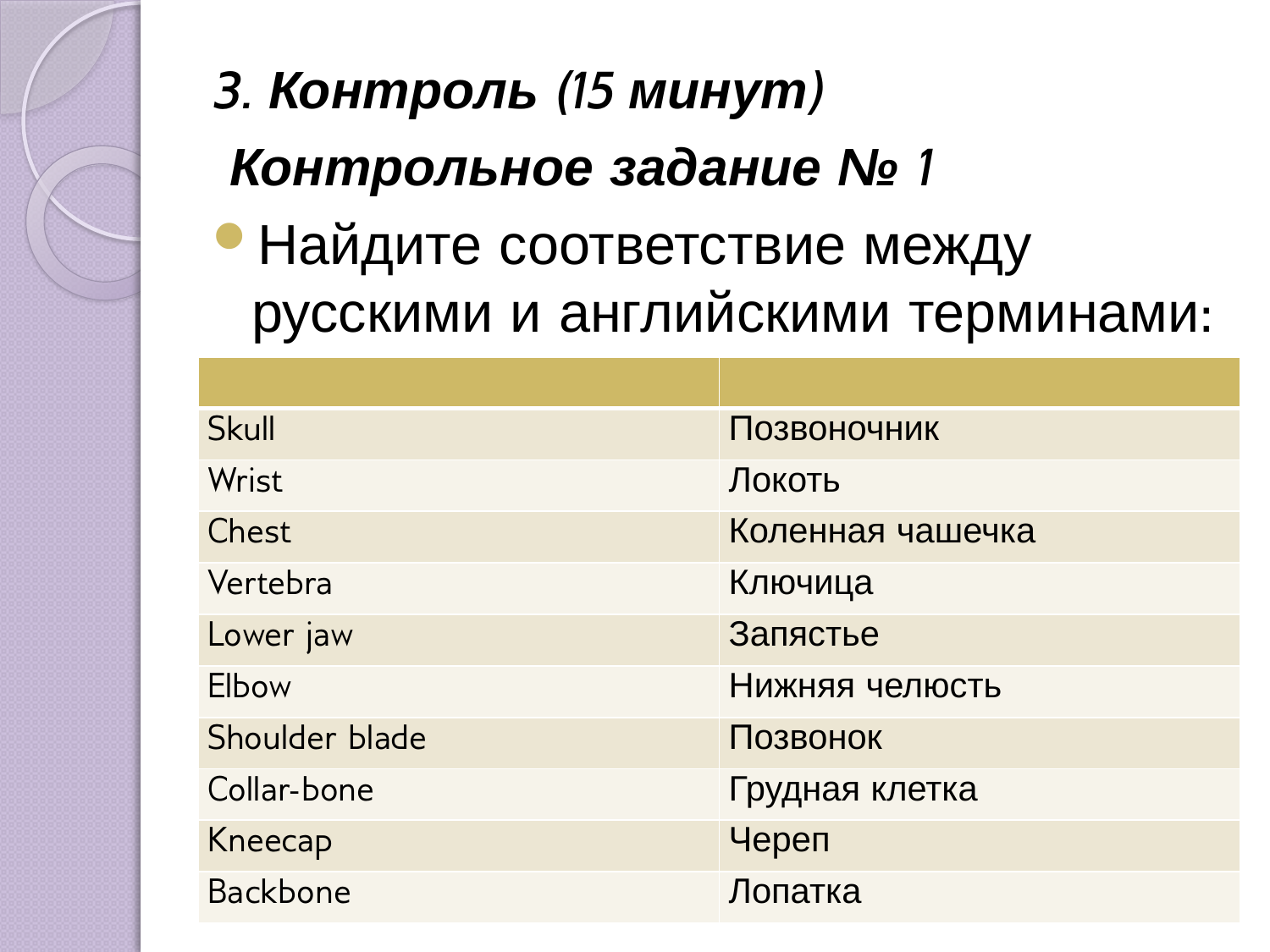

3. Контроль (15 минут)
 Контрольное задание № 1
Найдите соответствие между русскими и английскими терминами:

|  |  |
| --- | --- |
| Skull | Позвоночник |
| Wrist | Локоть |
| Chest | Коленная чашечка |
| Vertebra | Ключица |
| Lower jaw | Запястье |
| Elbow | Нижняя челюсть |
| Shoulder blade | Позвонок |
| Collar-bone | Грудная клетка |
| Kneecap | Череп |
| Backbone | Лопатка |